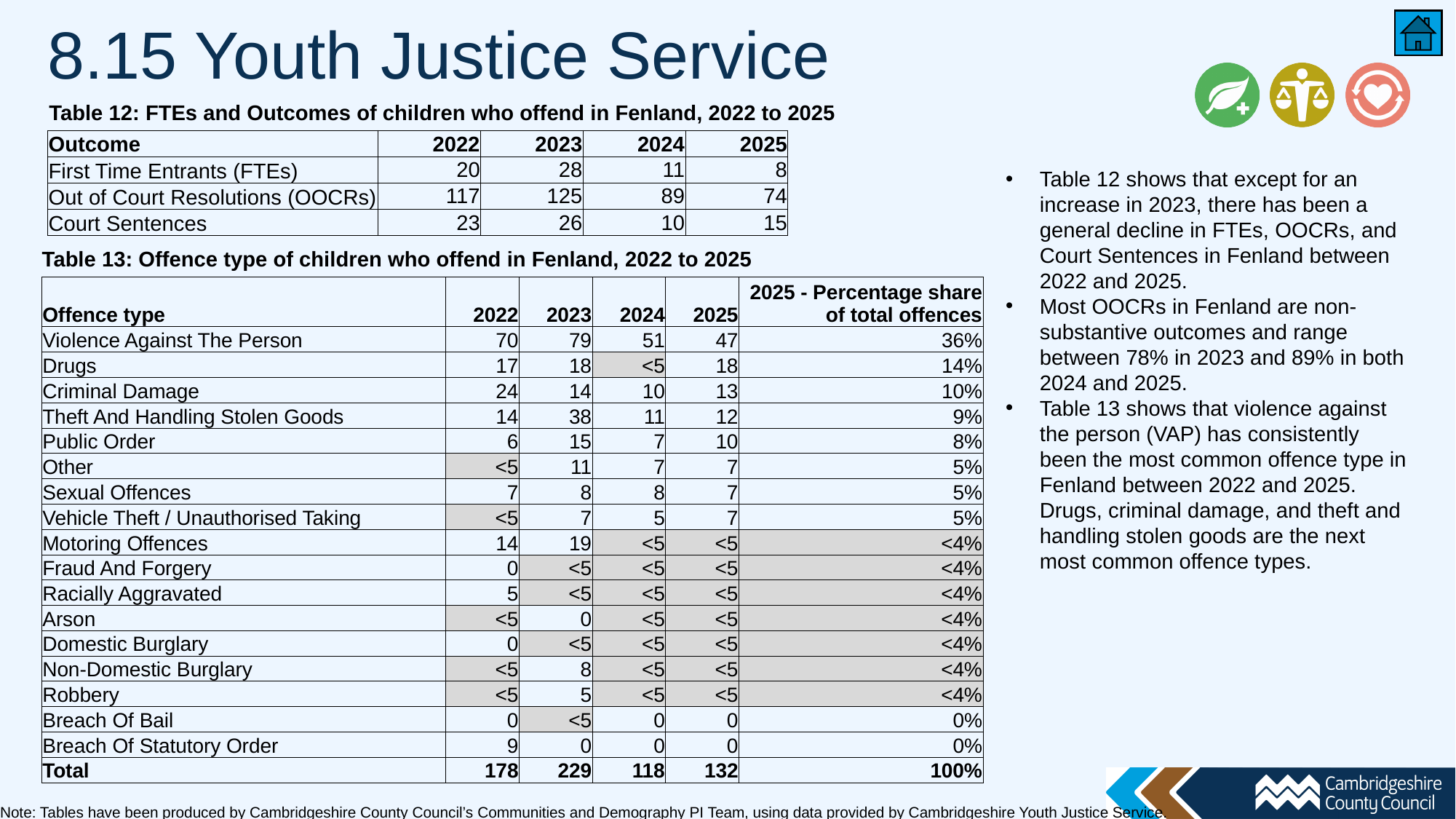

# 8.15 Youth Justice Service
Table 12: FTEs and Outcomes of children who offend in Fenland, 2022 to 2025
| Outcome | 2022 | 2023 | 2024 | 2025 |
| --- | --- | --- | --- | --- |
| First Time Entrants (FTEs) | 20 | 28 | 11 | 8 |
| Out of Court Resolutions (OOCRs) | 117 | 125 | 89 | 74 |
| Court Sentences | 23 | 26 | 10 | 15 |
Table 12 shows that except for an increase in 2023, there has been a general decline in FTEs, OOCRs, and Court Sentences in Fenland between 2022 and 2025.
Most OOCRs in Fenland are non-substantive outcomes and range between 78% in 2023 and 89% in both 2024 and 2025.
Table 13 shows that violence against the person (VAP) has consistently been the most common offence type in Fenland between 2022 and 2025. Drugs, criminal damage, and theft and handling stolen goods are the next most common offence types.
Table 13: Offence type of children who offend in Fenland, 2022 to 2025
| Offence type | 2022 | 2023 | 2024 | 2025 | 2025 - Percentage share of total offences |
| --- | --- | --- | --- | --- | --- |
| Violence Against The Person | 70 | 79 | 51 | 47 | 36% |
| Drugs | 17 | 18 | <5 | 18 | 14% |
| Criminal Damage | 24 | 14 | 10 | 13 | 10% |
| Theft And Handling Stolen Goods | 14 | 38 | 11 | 12 | 9% |
| Public Order | 6 | 15 | 7 | 10 | 8% |
| Other | <5 | 11 | 7 | 7 | 5% |
| Sexual Offences | 7 | 8 | 8 | 7 | 5% |
| Vehicle Theft / Unauthorised Taking | <5 | 7 | 5 | 7 | 5% |
| Motoring Offences | 14 | 19 | <5 | <5 | <4% |
| Fraud And Forgery | 0 | <5 | <5 | <5 | <4% |
| Racially Aggravated | 5 | <5 | <5 | <5 | <4% |
| Arson | <5 | 0 | <5 | <5 | <4% |
| Domestic Burglary | 0 | <5 | <5 | <5 | <4% |
| Non-Domestic Burglary | <5 | 8 | <5 | <5 | <4% |
| Robbery | <5 | 5 | <5 | <5 | <4% |
| Breach Of Bail | 0 | <5 | 0 | 0 | 0% |
| Breach Of Statutory Order | 9 | 0 | 0 | 0 | 0% |
| Total | 178 | 229 | 118 | 132 | 100% |
Note: Tables have been produced by Cambridgeshire County Council’s Communities and Demography PI Team, using data provided by Cambridgeshire Youth Justice Service.